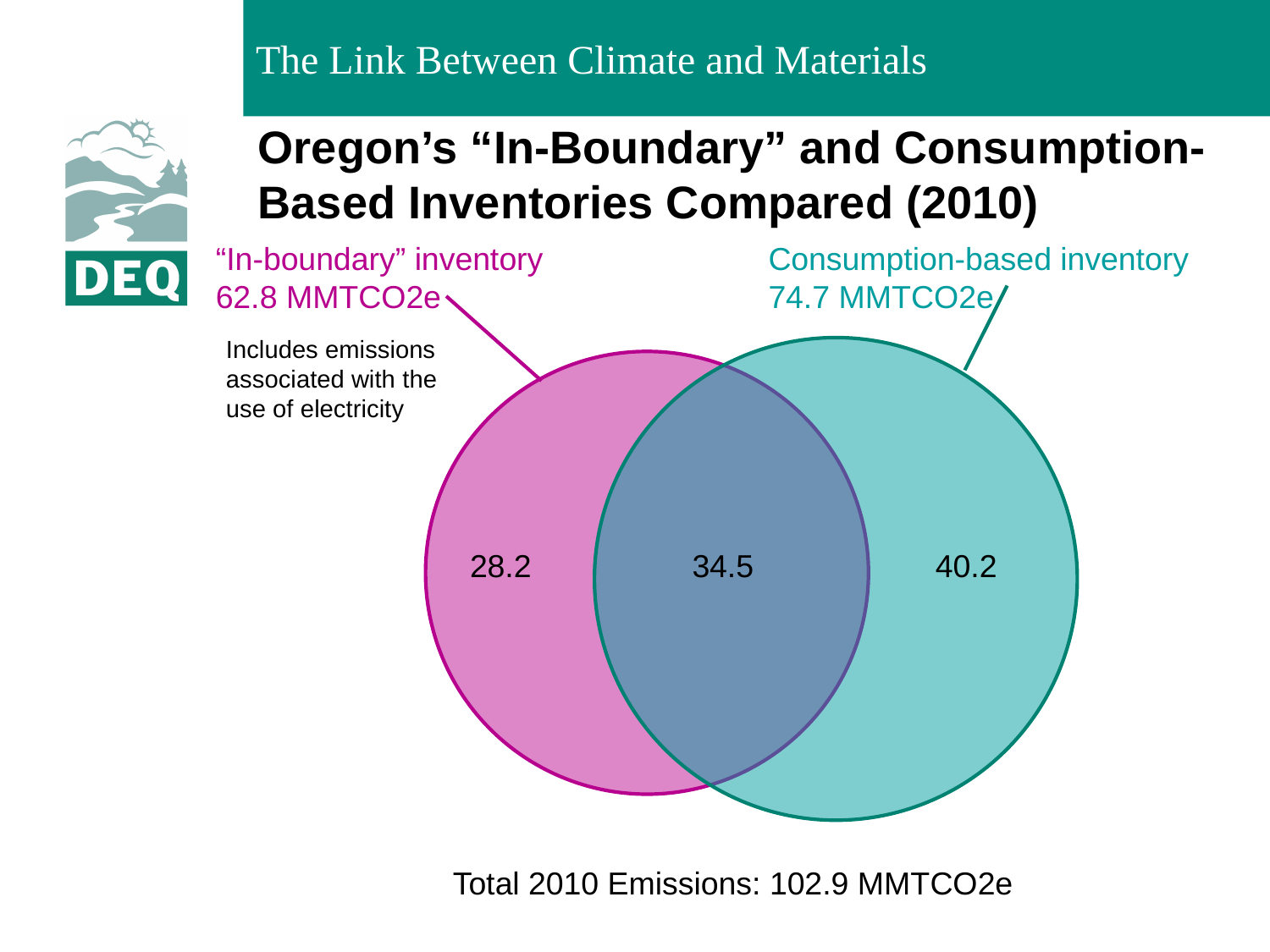

# Oregon’s “In-Boundary” and Consumption-Based Inventories Compared (2010)
“In-boundary” inventory
62.8 MMTCO2e
Consumption-based inventory
74.7 MMTCO2e
Includes emissions associated with the use of electricity

28.2
34.5
40.2
Total 2010 Emissions: 102.9 MMTCO2e